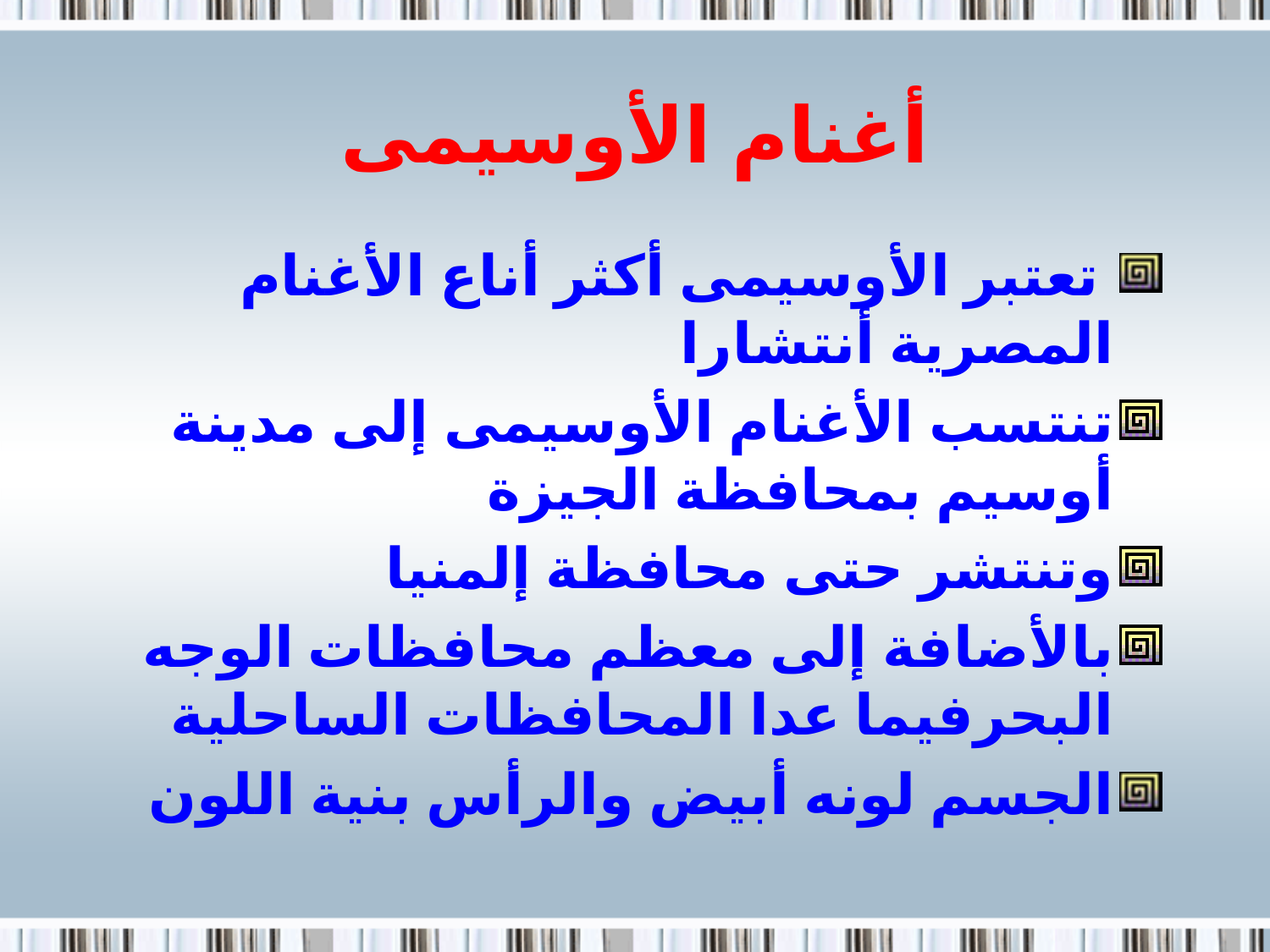

# أغنام الأوسيمى
 تعتبر الأوسيمى أكثر أناع الأغنام المصرية أنتشارا
تنتسب الأغنام الأوسيمى إلى مدينة أوسيم بمحافظة الجيزة
وتنتشر حتى محافظة إلمنيا
بالأضافة إلى معظم محافظات الوجه البحرفيما عدا المحافظات الساحلية
الجسم لونه أبيض والرأس بنية اللون